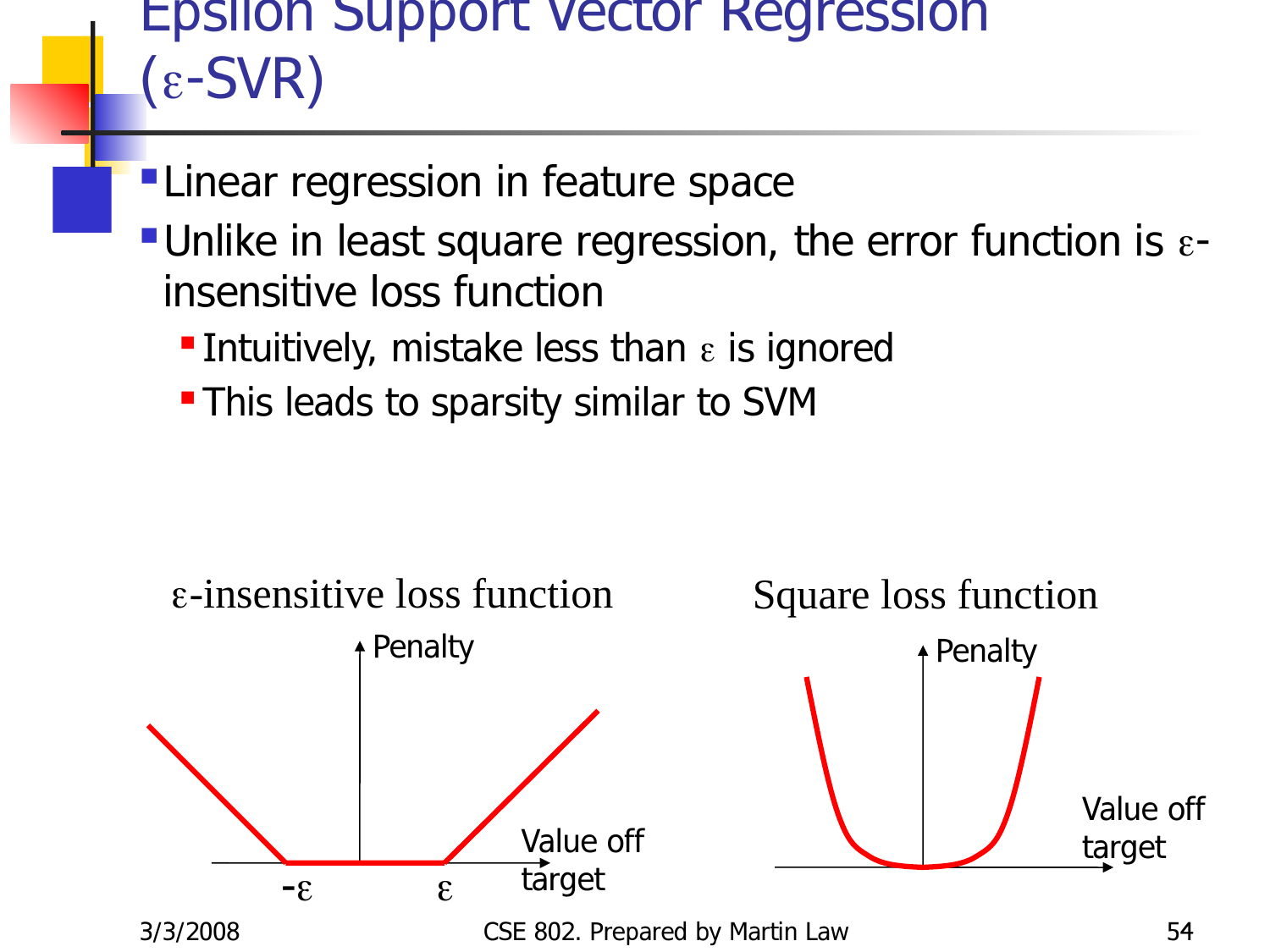

# Epsilon Support Vector Regression (ε-SVR)
Linear regression in feature space
Unlike in least square regression, the error function is ε-insensitive loss function
Intuitively, mistake less than ε is ignored
This leads to sparsity similar to SVM
ε-insensitive loss function
Square loss function
Penalty
Penalty

Value off
target
Value off
target
−ε
ε

3/3/2008
CSE 802. Prepared by Martin Law
54